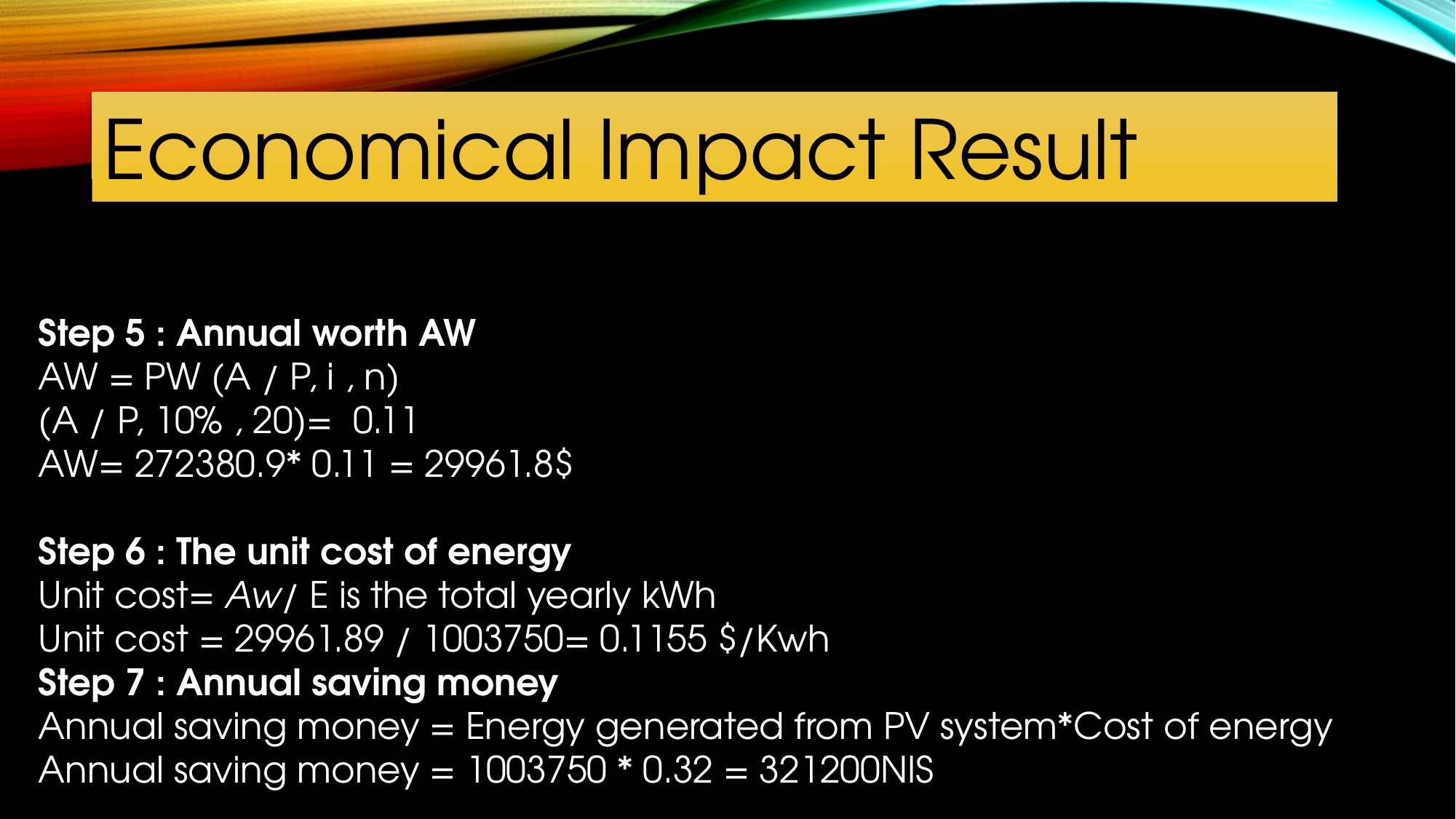

Economical Impact Result
Step 5 : Annual worth AW
AW = PW (A / P, i , n)
(A / P, 10% , 20)=  0.11
AW= 272380.9* 0.11 = 29961.8$

Step 6 : The unit cost of energy
Unit cost= Aw/ E is the total yearly kWh
Unit cost = 29961.89 / 1003750= 0.1155 $/Kwh
Step 7 : Annual saving money
Annual saving money = Energy generated from PV system*Cost of energy
Annual saving money = 1003750 * 0.32 = 321200NIS